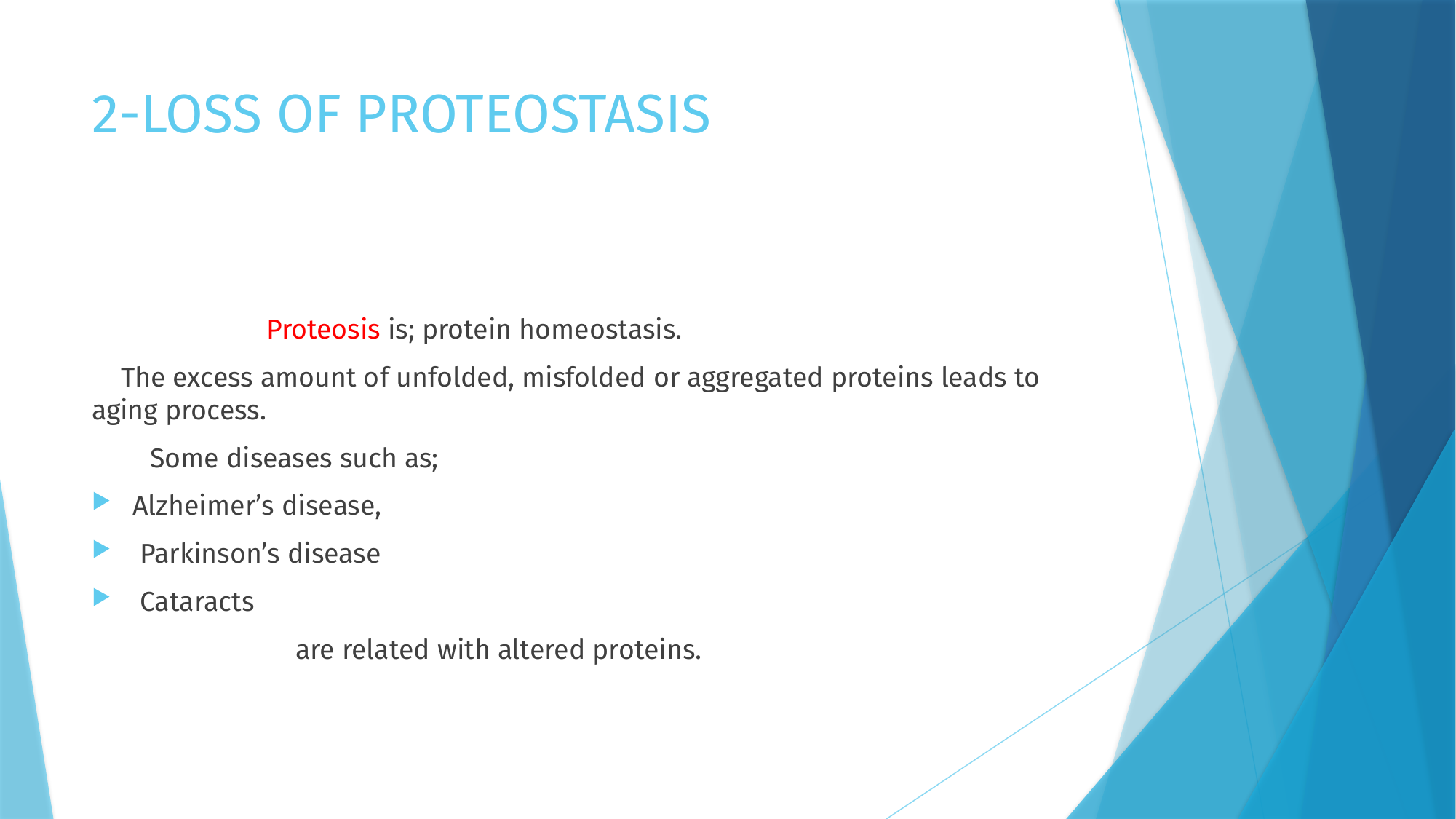

# 2-LOSS OF PROTEOSTASIS

                        Proteosis is; protein homeostasis.
    The excess amount of unfolded, misfolded or aggregated proteins leads to aging process.
        Some diseases such as;
Alzheimer’s disease,
 Parkinson’s disease
 Cataracts
                            are related with altered proteins.